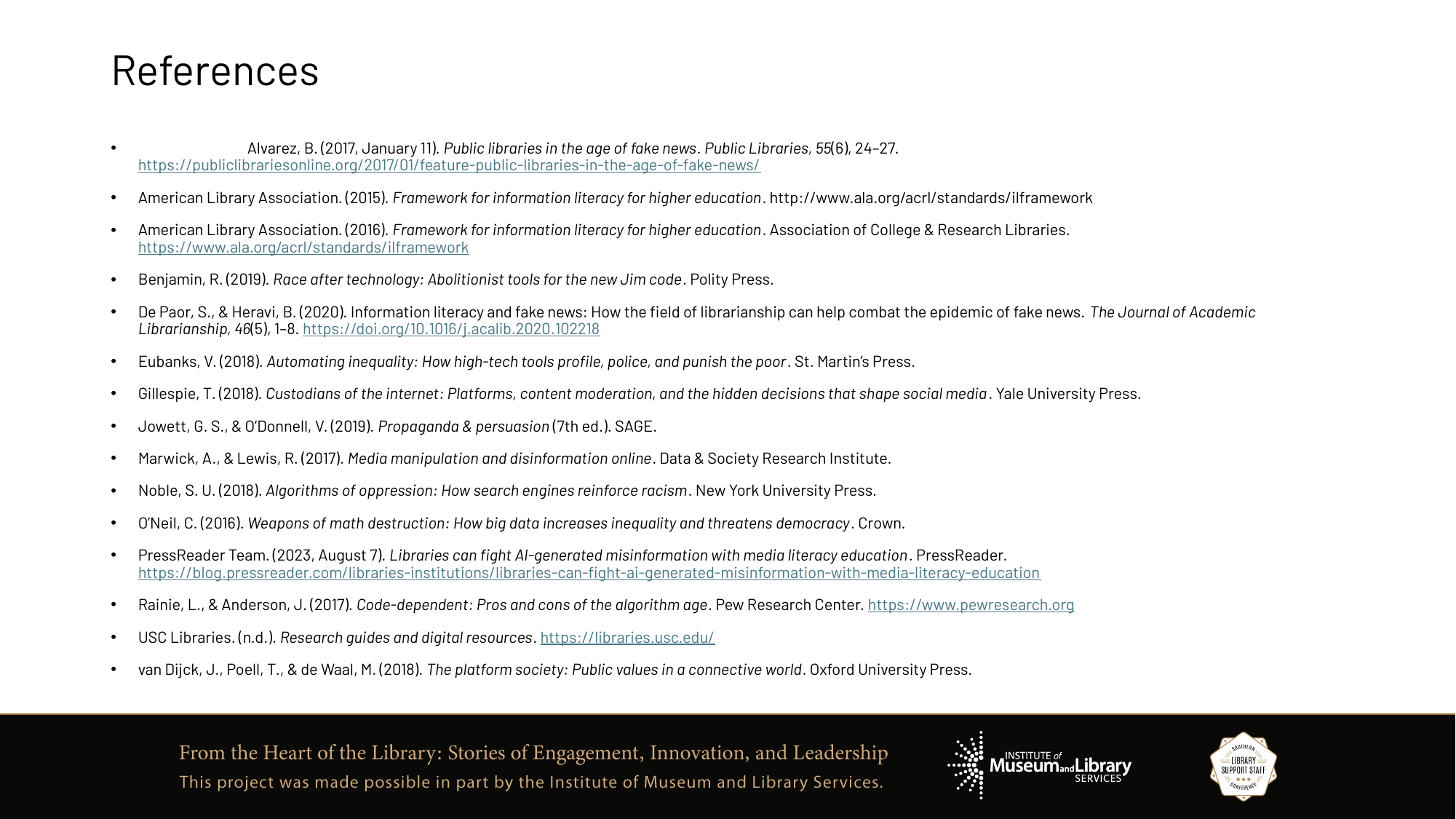

# References
	Alvarez, B. (2017, January 11). Public libraries in the age of fake news. Public Libraries, 55(6), 24–27. https://publiclibrariesonline.org/2017/01/feature-public-libraries-in-the-age-of-fake-news/
American Library Association. (2015). Framework for information literacy for higher education. http://www.ala.org/acrl/standards/ilframework
American Library Association. (2016). Framework for information literacy for higher education. Association of College & Research Libraries. https://www.ala.org/acrl/standards/ilframework
Benjamin, R. (2019). Race after technology: Abolitionist tools for the new Jim code. Polity Press.
De Paor, S., & Heravi, B. (2020). Information literacy and fake news: How the field of librarianship can help combat the epidemic of fake news. The Journal of Academic Librarianship, 46(5), 1–8. https://doi.org/10.1016/j.acalib.2020.102218
Eubanks, V. (2018). Automating inequality: How high-tech tools profile, police, and punish the poor. St. Martin’s Press.
Gillespie, T. (2018). Custodians of the internet: Platforms, content moderation, and the hidden decisions that shape social media. Yale University Press.
Jowett, G. S., & O’Donnell, V. (2019). Propaganda & persuasion (7th ed.). SAGE.
Marwick, A., & Lewis, R. (2017). Media manipulation and disinformation online. Data & Society Research Institute.
Noble, S. U. (2018). Algorithms of oppression: How search engines reinforce racism. New York University Press.
O’Neil, C. (2016). Weapons of math destruction: How big data increases inequality and threatens democracy. Crown.
PressReader Team. (2023, August 7). Libraries can fight AI-generated misinformation with media literacy education. PressReader. https://blog.pressreader.com/libraries-institutions/libraries-can-fight-ai-generated-misinformation-with-media-literacy-education
Rainie, L., & Anderson, J. (2017). Code-dependent: Pros and cons of the algorithm age. Pew Research Center. https://www.pewresearch.org
USC Libraries. (n.d.). Research guides and digital resources. https://libraries.usc.edu/
van Dijck, J., Poell, T., & de Waal, M. (2018). The platform society: Public values in a connective world. Oxford University Press.